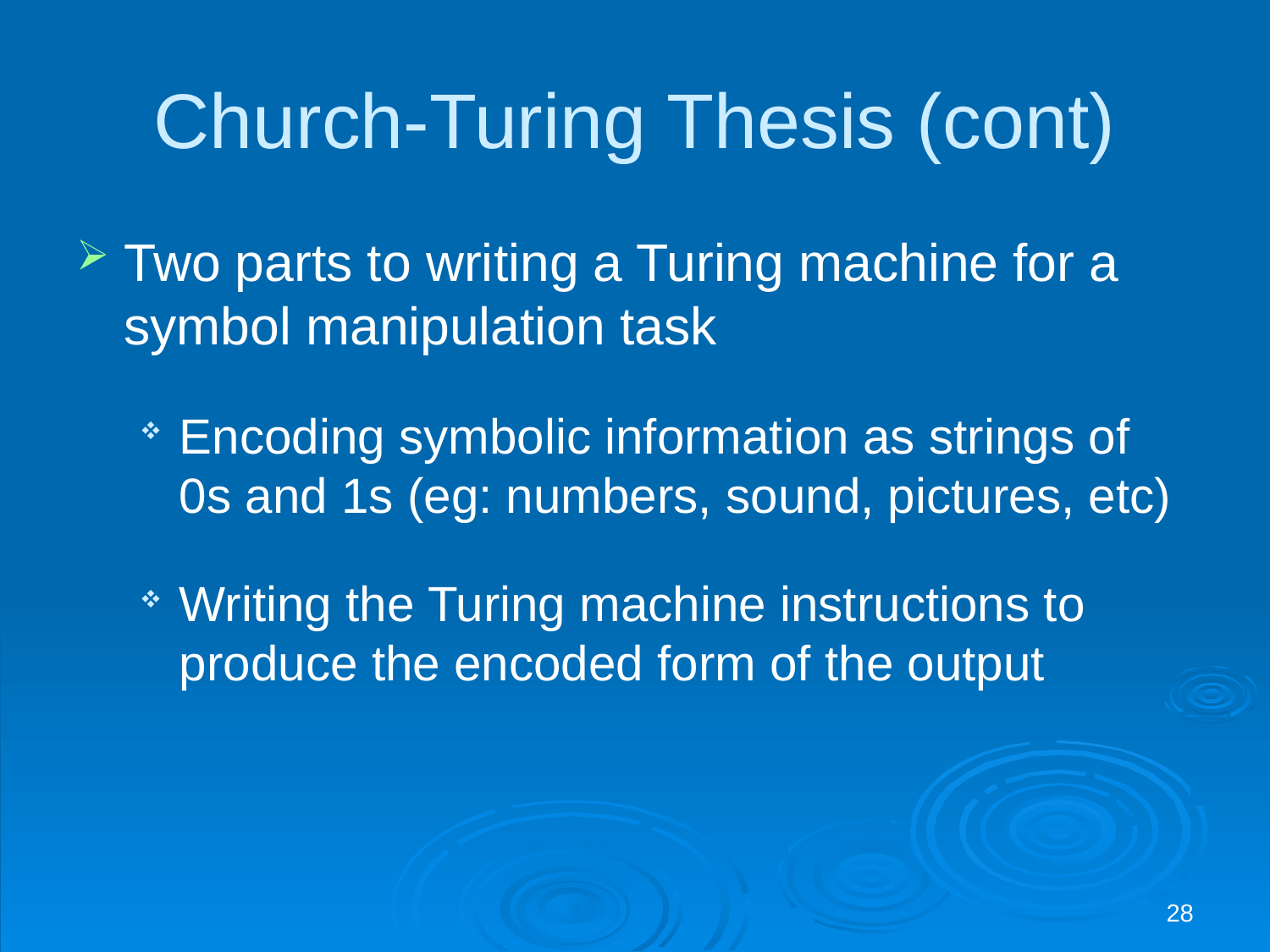

# Church-Turing Thesis (cont)
Two parts to writing a Turing machine for a symbol manipulation task
Encoding symbolic information as strings of 0s and 1s (eg: numbers, sound, pictures, etc)
Writing the Turing machine instructions to produce the encoded form of the output

28